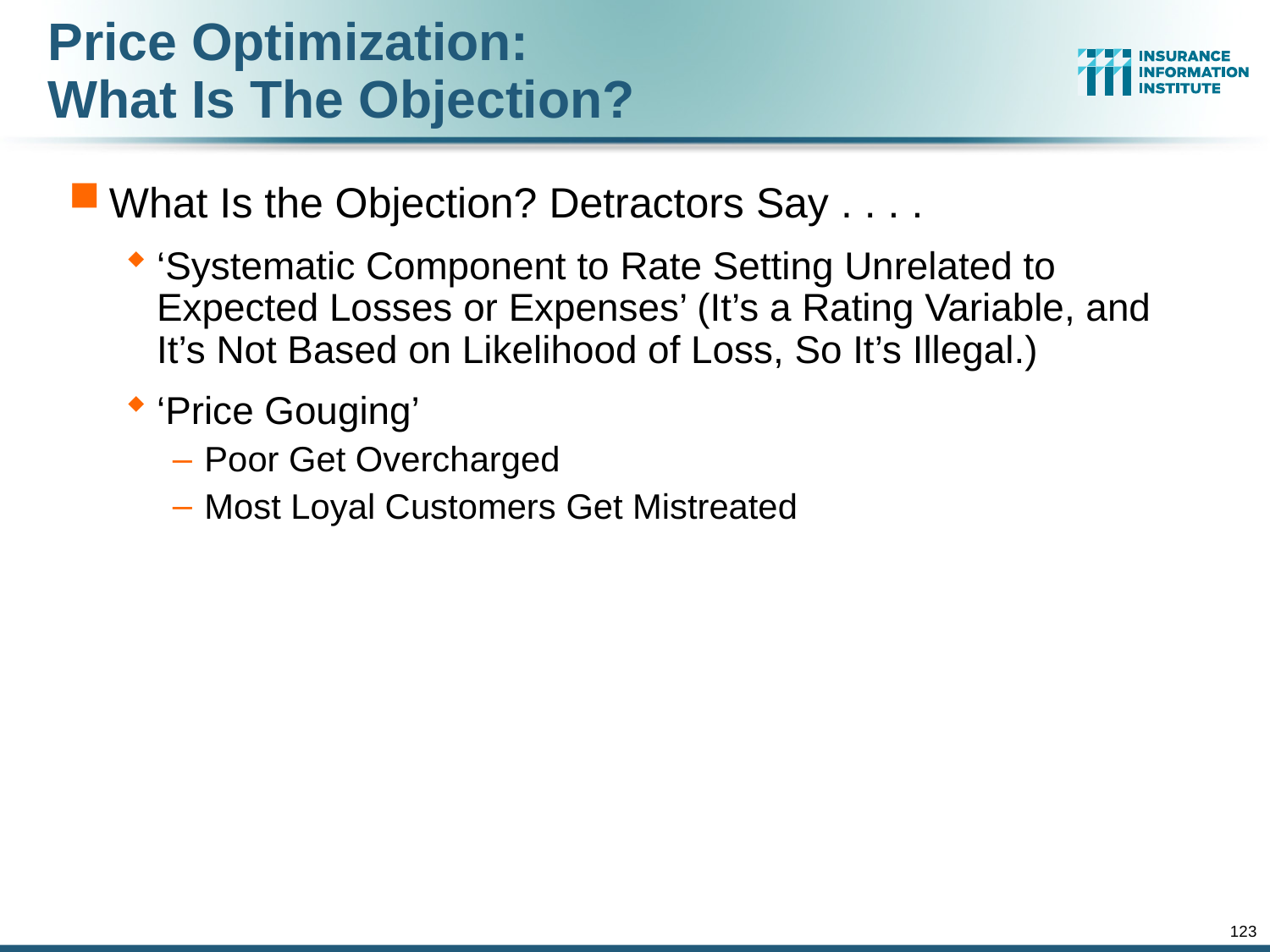

# Price Optimization: What Is The Objection?
What Is the Objection? Detractors Say . . . .
‘Systematic Component to Rate Setting Unrelated to Expected Losses or Expenses’ (It’s a Rating Variable, and It’s Not Based on Likelihood of Loss, So It’s Illegal.)
‘Price Gouging’
Poor Get Overcharged
Most Loyal Customers Get Mistreated

123